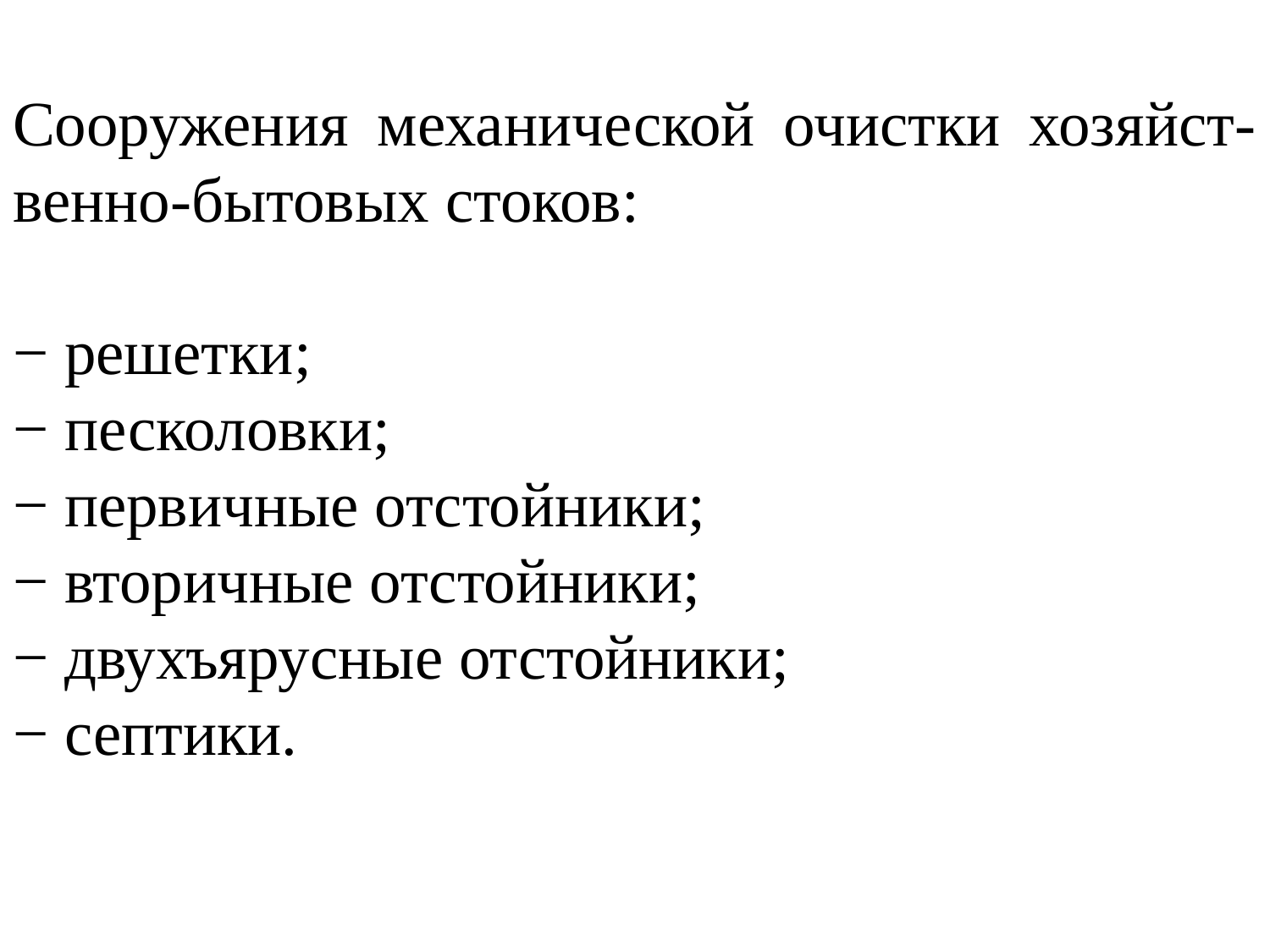

Сооружения механической очистки хозяйст-венно-бытовых стоков:

− решетки;
− песколовки;
− первичные отстойники;
− вторичные отстойники;
− двухъярусные отстойники;
− септики.